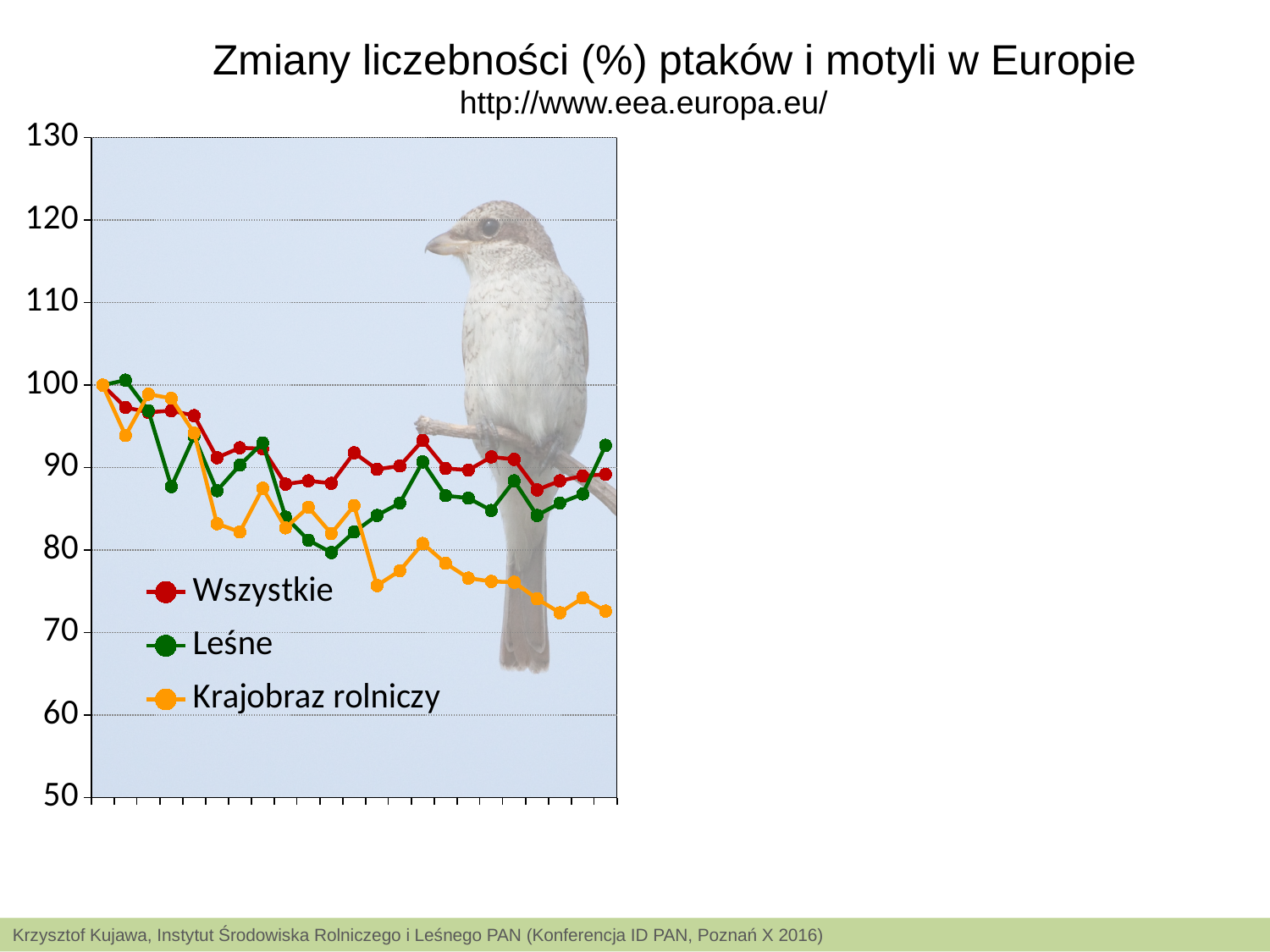

Zmiany liczebności (%) ptaków i motyli w Europie
http://www.eea.europa.eu/

### Chart

| Category | Wskaźnik liczebności |
|---|---|
| 1990 | 100.0 |
| 1991 | 109.0 |
| 1992 | 122.0 |
| 1993 | 87.0 |
| 1994 | 89.0 |
| 1995 | 66.0 |
| 1996 | 69.0 |
| 1997 | 77.0 |
| 1998 | 76.0 |
| 1999 | 72.0 |
| 2000 | 78.0 |
| 2001 | 62.0 |
| 2002 | 72.0 |
| 2003 | 77.0 |
| 2004 | 60.0 |
| 2005 | 60.0 |
| 2006 | 63.0 |
| 2007 | 64.0 |
| 2008 | 69.0 |
| 2009 | 57.0 |
| 2010 | 64.0 |
| 2011 | 59.0 |

### Chart

| Category | Wszystkie | Leśne | Krajobraz rolniczy |
|---|---|---|---|
| 1990 | 100.0 | 100.0 | 100.0 |
| 1991 | 97.3 | 100.6 | 93.9 |
| 1992 | 96.7 | 96.9 | 98.9 |
| 1993 | 96.9 | 87.7 | 98.4 |
| 1994 | 96.3 | 93.8 | 94.2 |
| 1995 | 91.2 | 87.2 | 83.2 |
| 1996 | 92.4 | 90.3 | 82.2 |
| 1997 | 92.3 | 93.0 | 87.5 |
| 1998 | 88.0 | 84.0 | 82.7 |
| 1999 | 88.4 | 81.2 | 85.2 |
| 2000 | 88.1 | 79.7 | 82.0 |
| 2001 | 91.8 | 82.2 | 85.4 |
| 2002 | 89.8 | 84.2 | 75.7 |
| 2003 | 90.2 | 85.7 | 77.5 |
| 2004 | 93.3 | 90.7 | 80.8 |
| 2005 | 89.9 | 86.6 | 78.4 |
| 2006 | 89.7 | 86.3 | 76.6 |
| 2007 | 91.3 | 84.8 | 76.2 |
| 2008 | 91.0 | 88.4 | 76.1 |
| 2009 | 87.3 | 84.2 | 74.1 |
| 2010 | 88.4 | 85.7 | 72.4 |
| 2011 | 89.0 | 86.8 | 74.2 |
| 2012 | 89.2 | 92.7 | 72.6 |
Krzysztof Kujawa, Instytut Środowiska Rolniczego i Leśnego PAN (Konferencja ID PAN, Poznań X 2016)